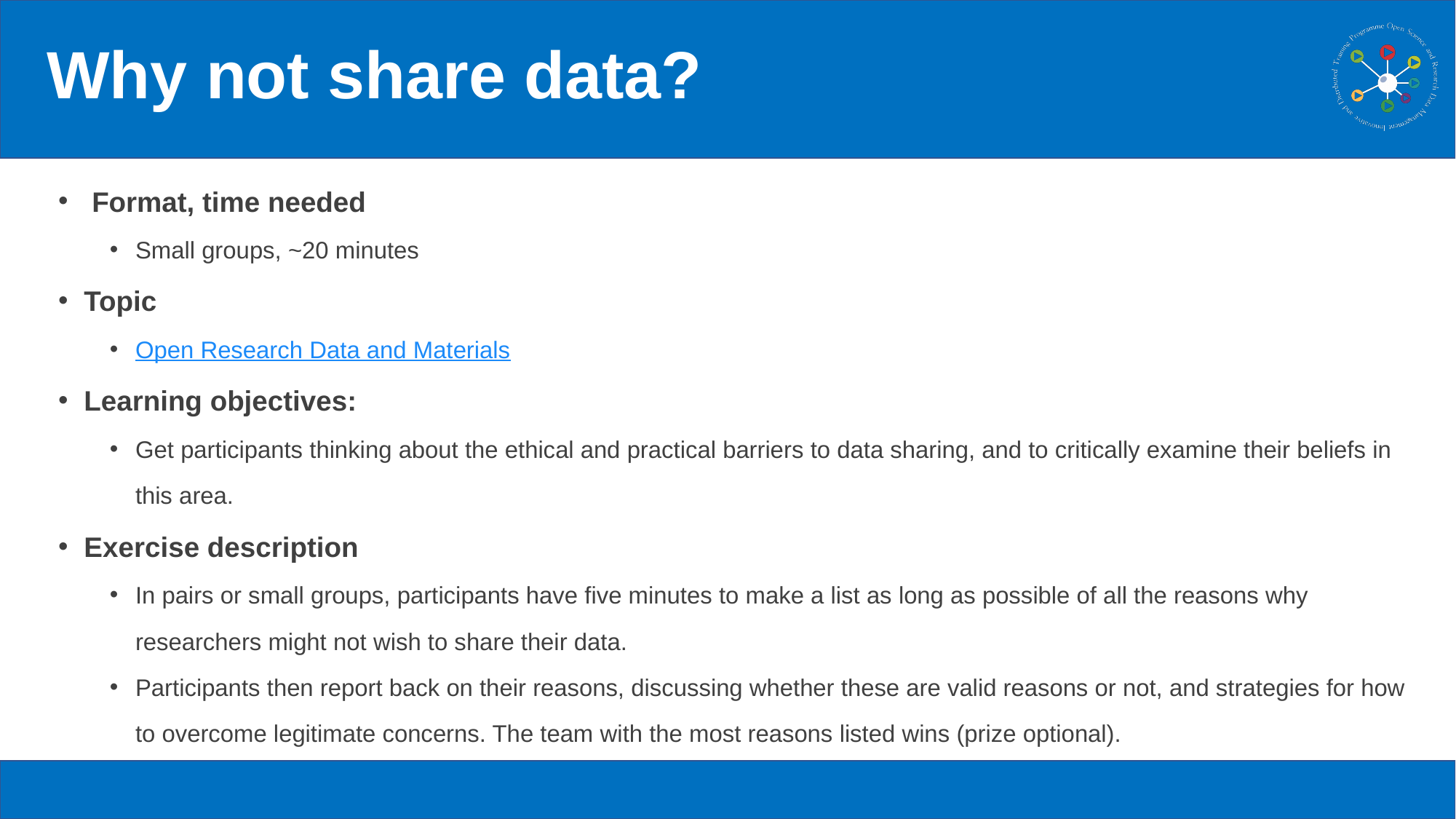

# Why not share data?
 Format, time needed
Small groups, ~20 minutes
Topic
Open Research Data and Materials
Learning objectives:
Get participants thinking about the ethical and practical barriers to data sharing, and to critically examine their beliefs in this area.
Exercise description
In pairs or small groups, participants have five minutes to make a list as long as possible of all the reasons why researchers might not wish to share their data.
Participants then report back on their reasons, discussing whether these are valid reasons or not, and strategies for how to overcome legitimate concerns. The team with the most reasons listed wins (prize optional).